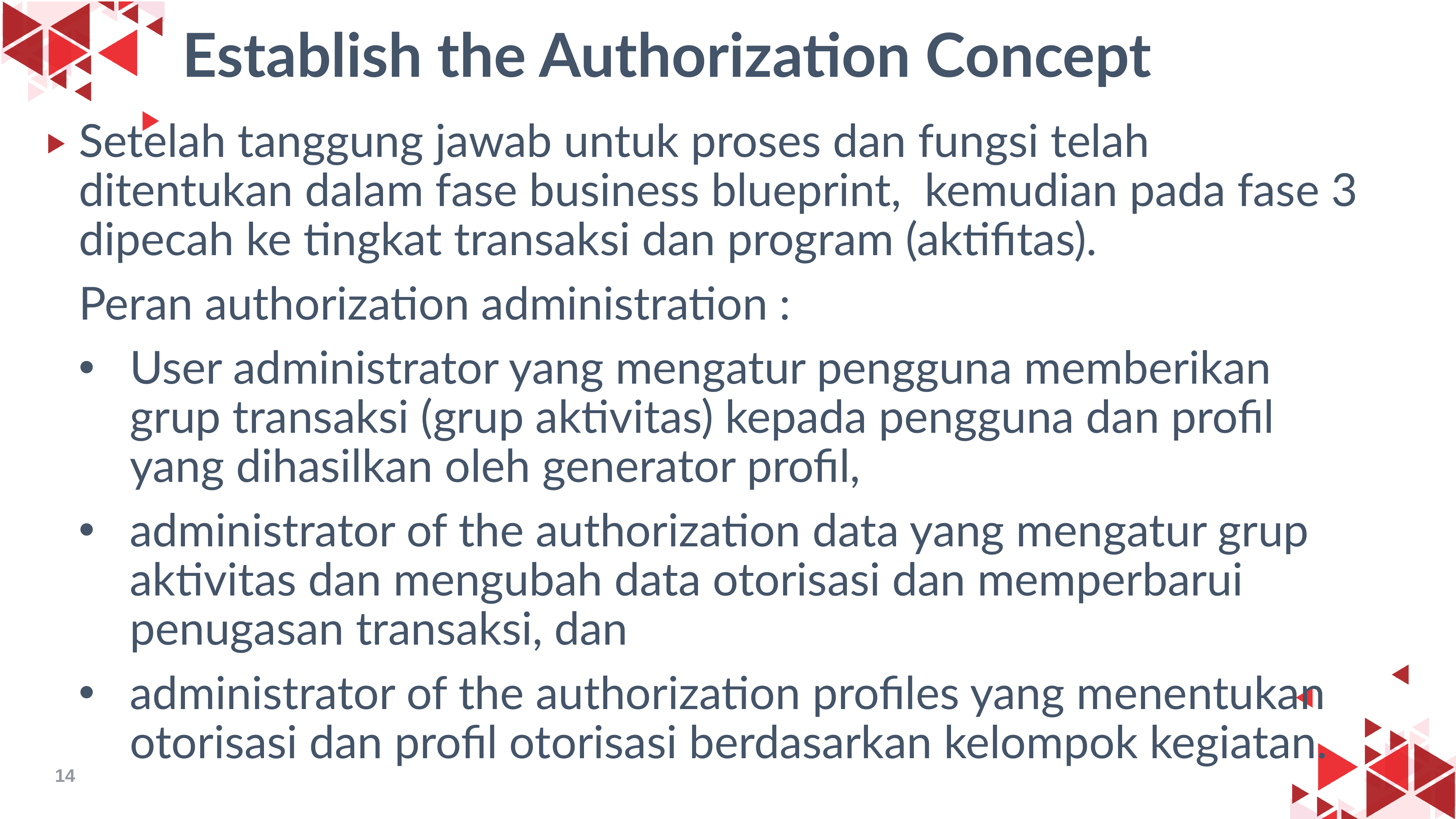

# Establish the Authorization Concept
Setelah tanggung jawab untuk proses dan fungsi telah ditentukan dalam fase business blueprint,  kemudian pada fase 3 dipecah ke tingkat transaksi dan program (aktifitas).
Peran authorization administration :
User administrator yang mengatur pengguna memberikan grup transaksi (grup aktivitas) kepada pengguna dan profil yang dihasilkan oleh generator profil,
administrator of the authorization data yang mengatur grup aktivitas dan mengubah data otorisasi dan memperbarui penugasan transaksi, dan
administrator of the authorization profiles yang menentukan otorisasi dan profil otorisasi berdasarkan kelompok kegiatan.
14